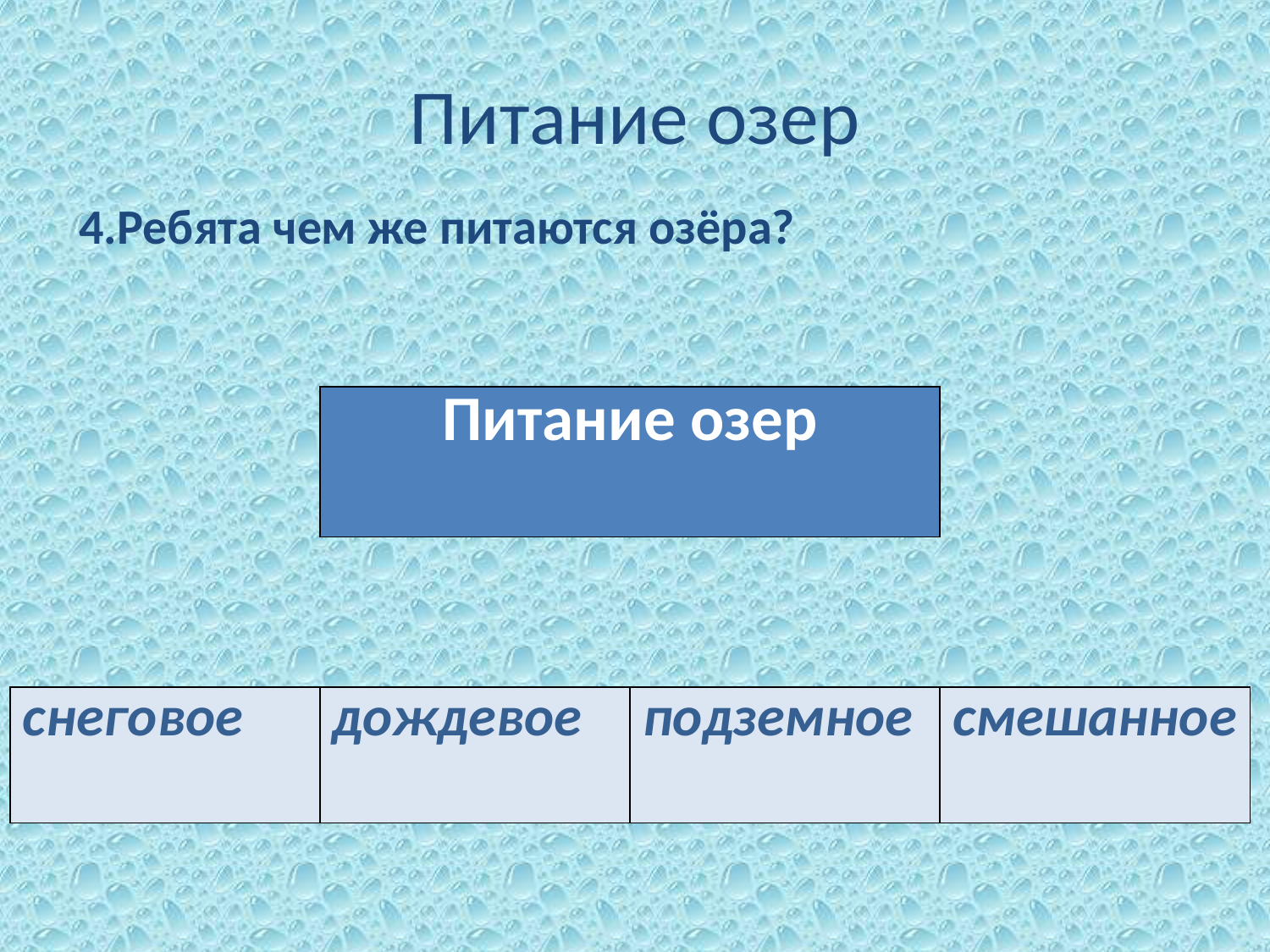

# Питание озер
4.Ребята чем же питаются озёра?
|  | Питание озер |  |  |
| --- | --- | --- | --- |
|  |  |  |  |
| снеговое | дождевое | подземное | смешанное |